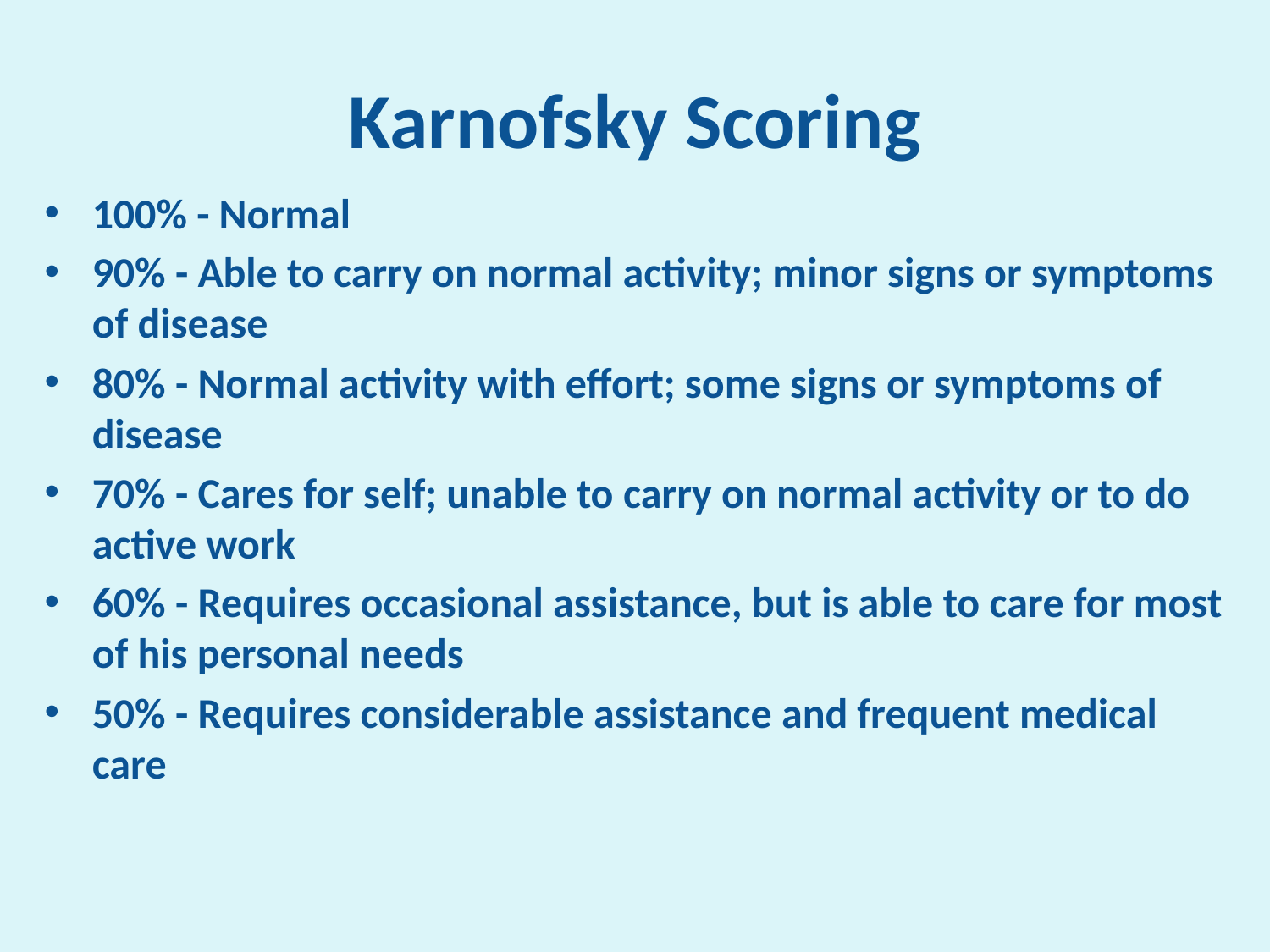

# Karnofsky Scoring
100% - Normal
90% - Able to carry on normal activity; minor signs or symptoms of disease
80% - Normal activity with effort; some signs or symptoms of disease
70% - Cares for self; unable to carry on normal activity or to do active work
60% - Requires occasional assistance, but is able to care for most of his personal needs
50% - Requires considerable assistance and frequent medical care